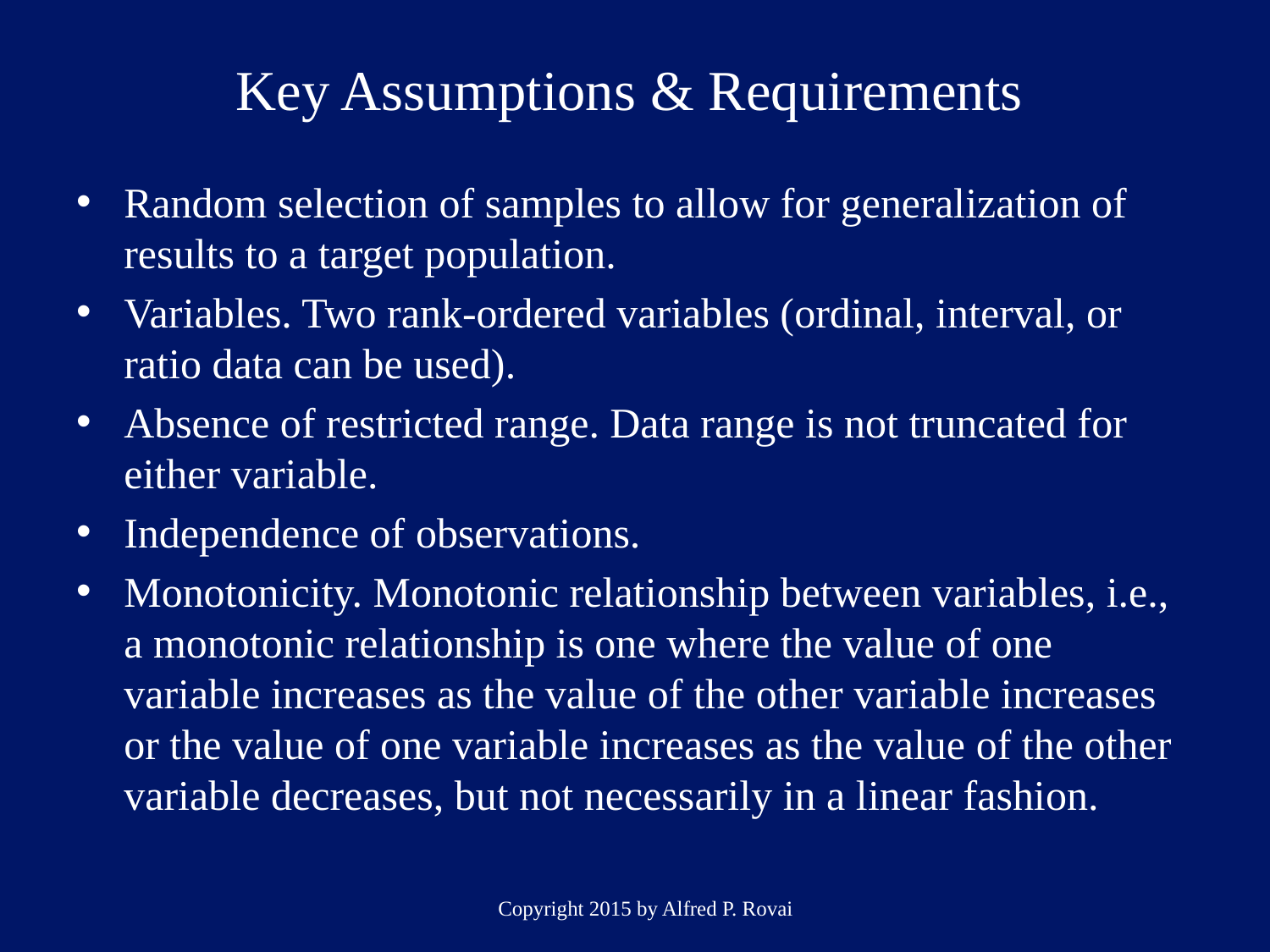

# Key Assumptions & Requirements
Random selection of samples to allow for generalization of results to a target population.
Variables. Two rank-ordered variables (ordinal, interval, or ratio data can be used).
Absence of restricted range. Data range is not truncated for either variable.
Independence of observations.
Monotonicity. Monotonic relationship between variables, i.e., a monotonic relationship is one where the value of one variable increases as the value of the other variable increases or the value of one variable increases as the value of the other variable decreases, but not necessarily in a linear fashion.

Copyright 2015 by Alfred P. Rovai